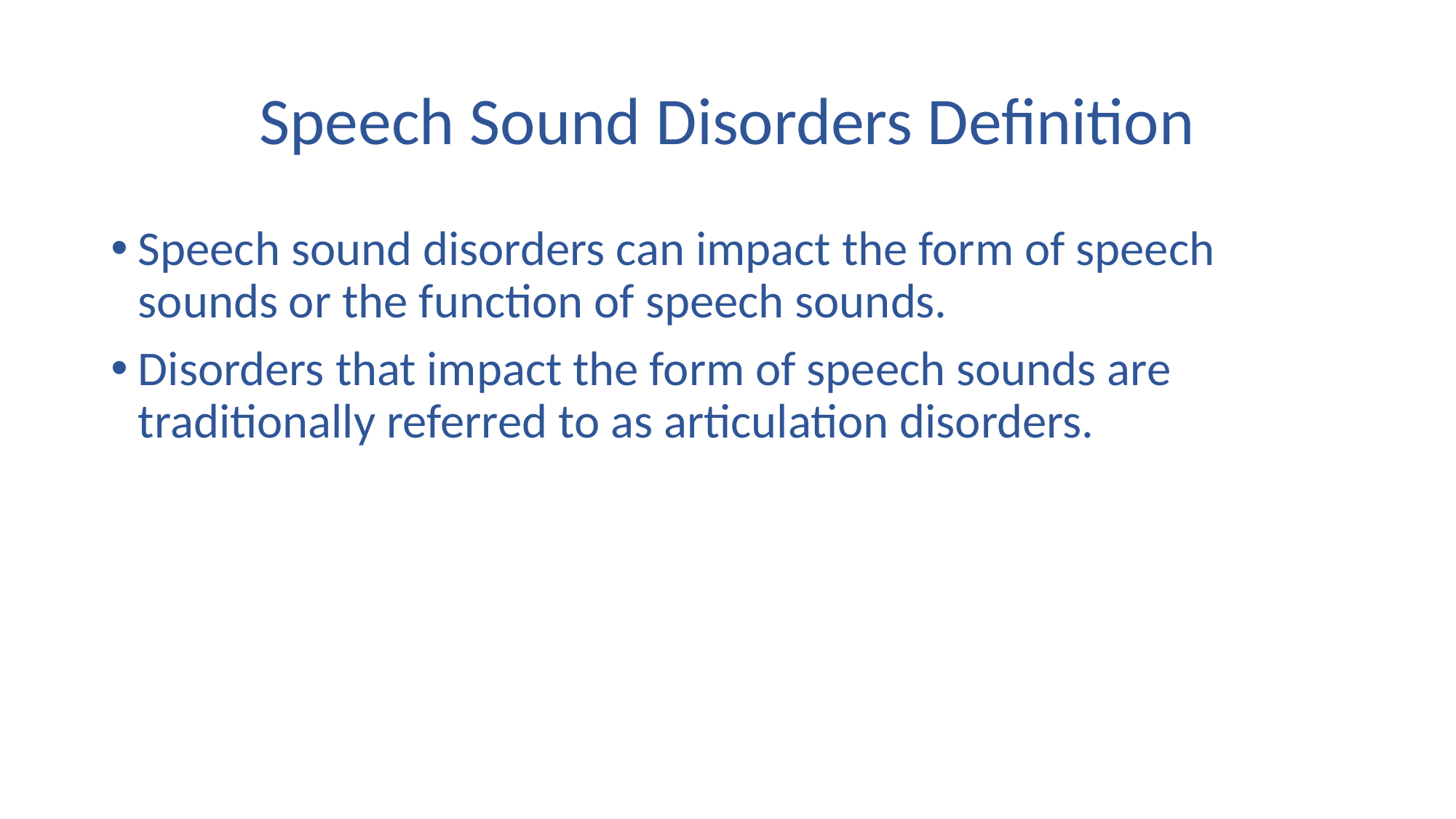

# Speech Sound Disorders Definition
Speech sound disorders can impact the form of speech sounds or the function of speech sounds.
Disorders that impact the form of speech sounds are traditionally referred to as articulation disorders.